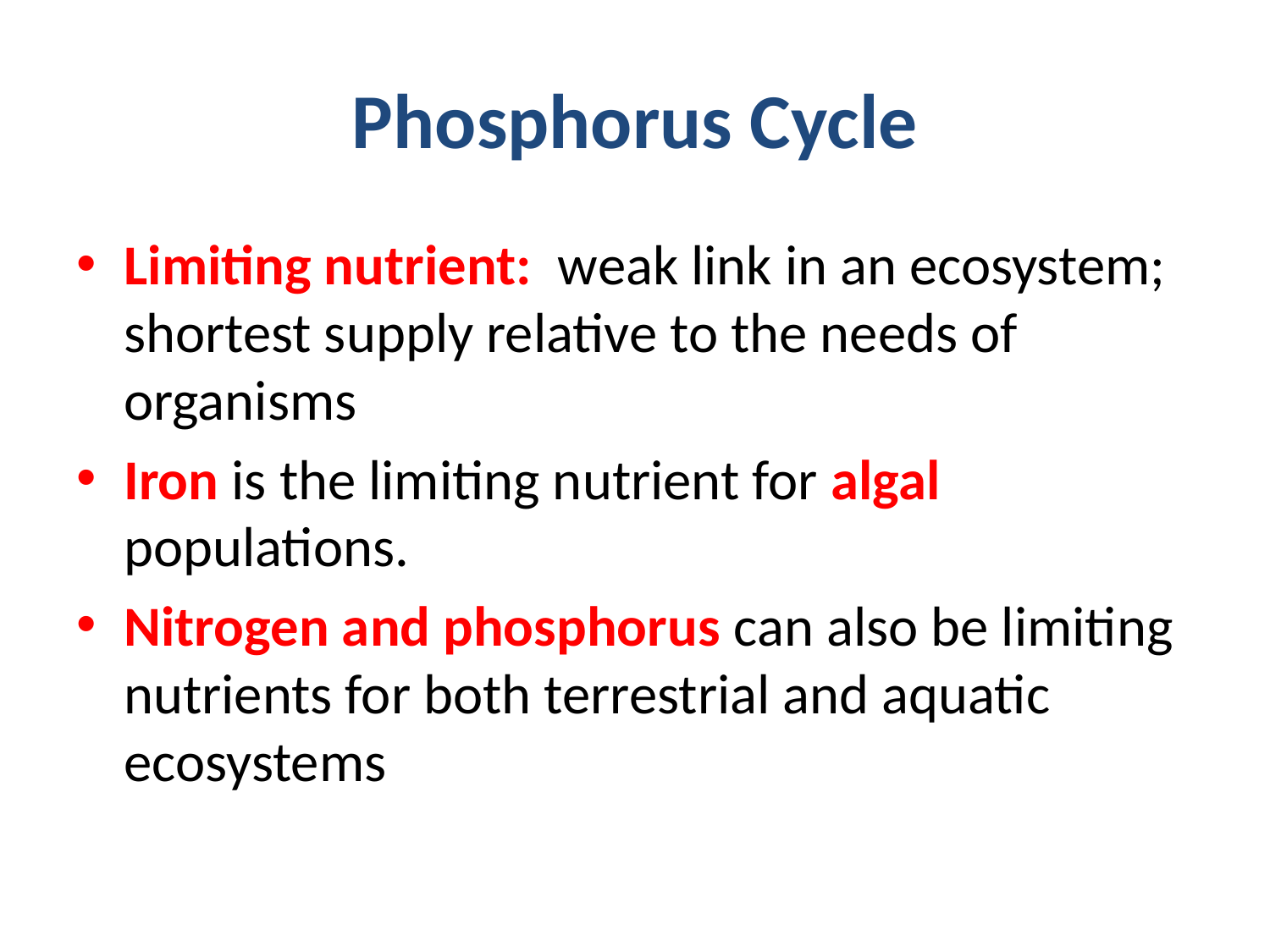

# Phosphorus Cycle
Limiting nutrient:  weak link in an ecosystem; shortest supply relative to the needs of organisms
Iron is the limiting nutrient for algal populations.
Nitrogen and phosphorus can also be limiting nutrients for both terrestrial and aquatic ecosystems